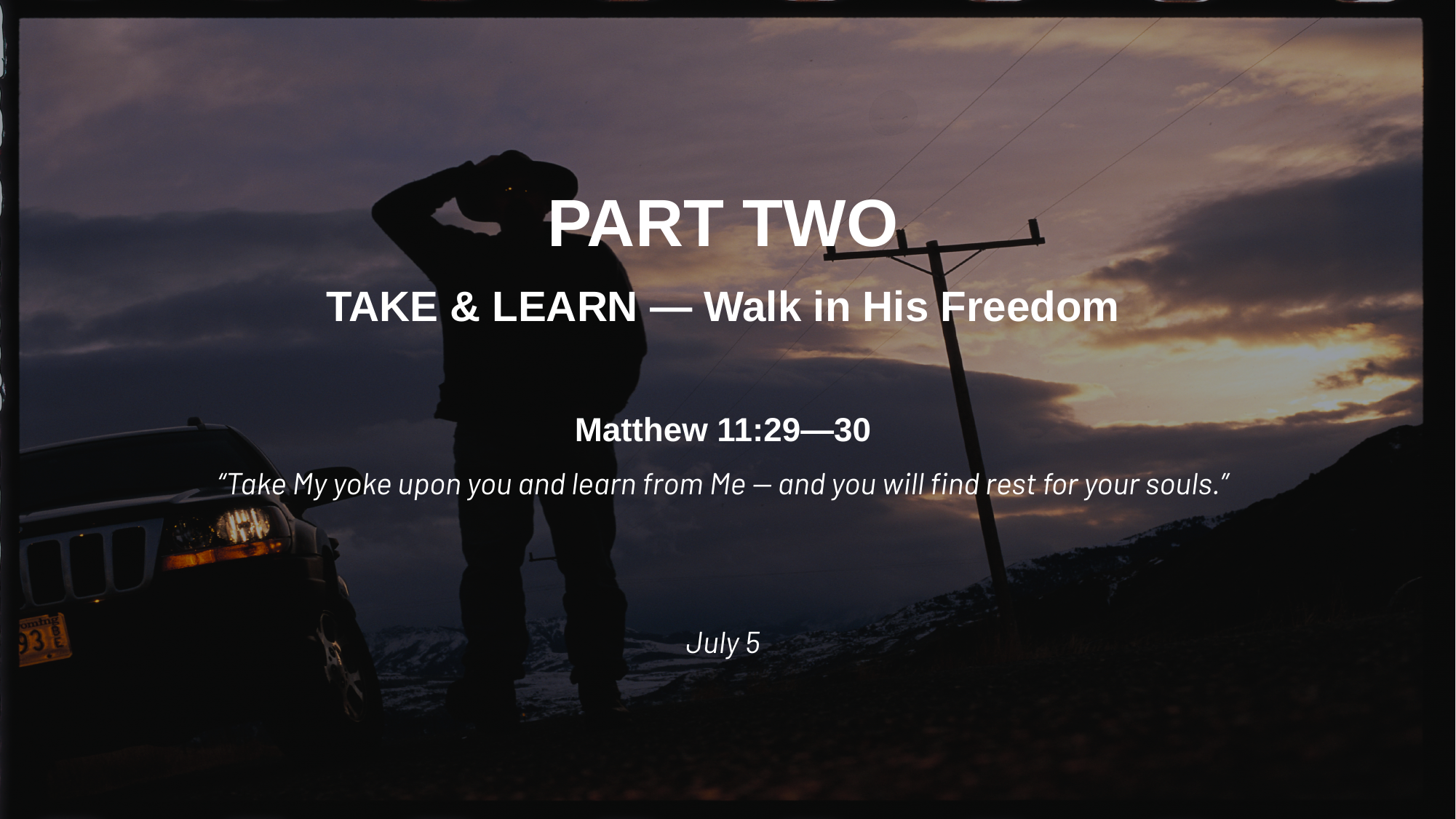

PART TWO
TAKE & LEARN — Walk in His Freedom

Matthew 11:29—30
“Take My yoke upon you and learn from Me — and you will find rest for your souls.”

July 5